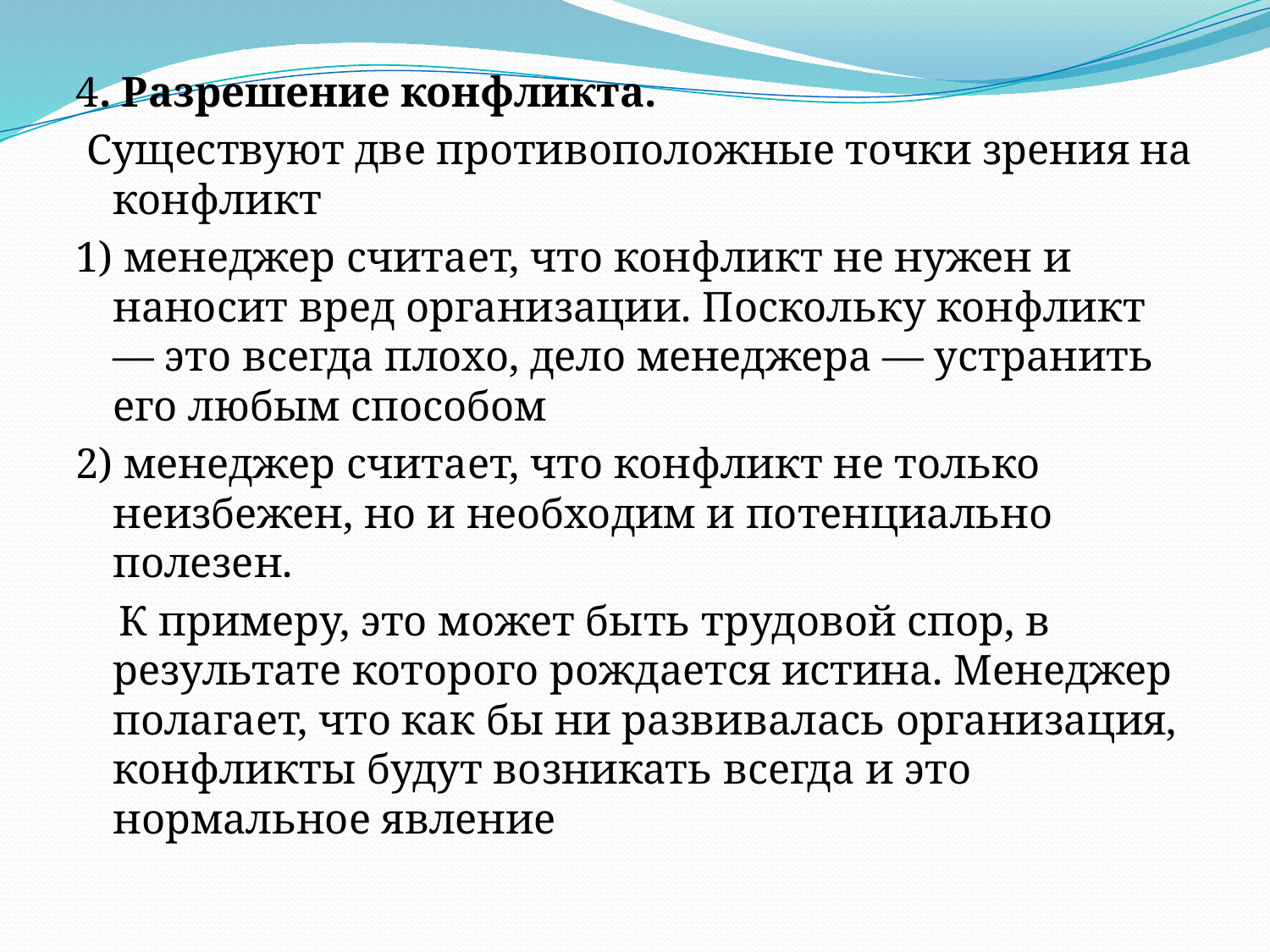

4. Разрешение конфликта.
 Существуют две противоположные точки зрения на конфликт
1) менеджер считает, что конфликт не нужен и наносит вред организации. Поскольку конфликт — это всегда плохо, дело менеджера — устранить его любым способом
2) менеджер считает, что конфликт не только неизбежен, но и необходим и потенциально полезен.
    К примеру, это может быть трудовой спор, в результате которого рождается истина. Менеджер полагает, что как бы ни развивалась организация, конфликты будут возникать всегда и это нормальное явление